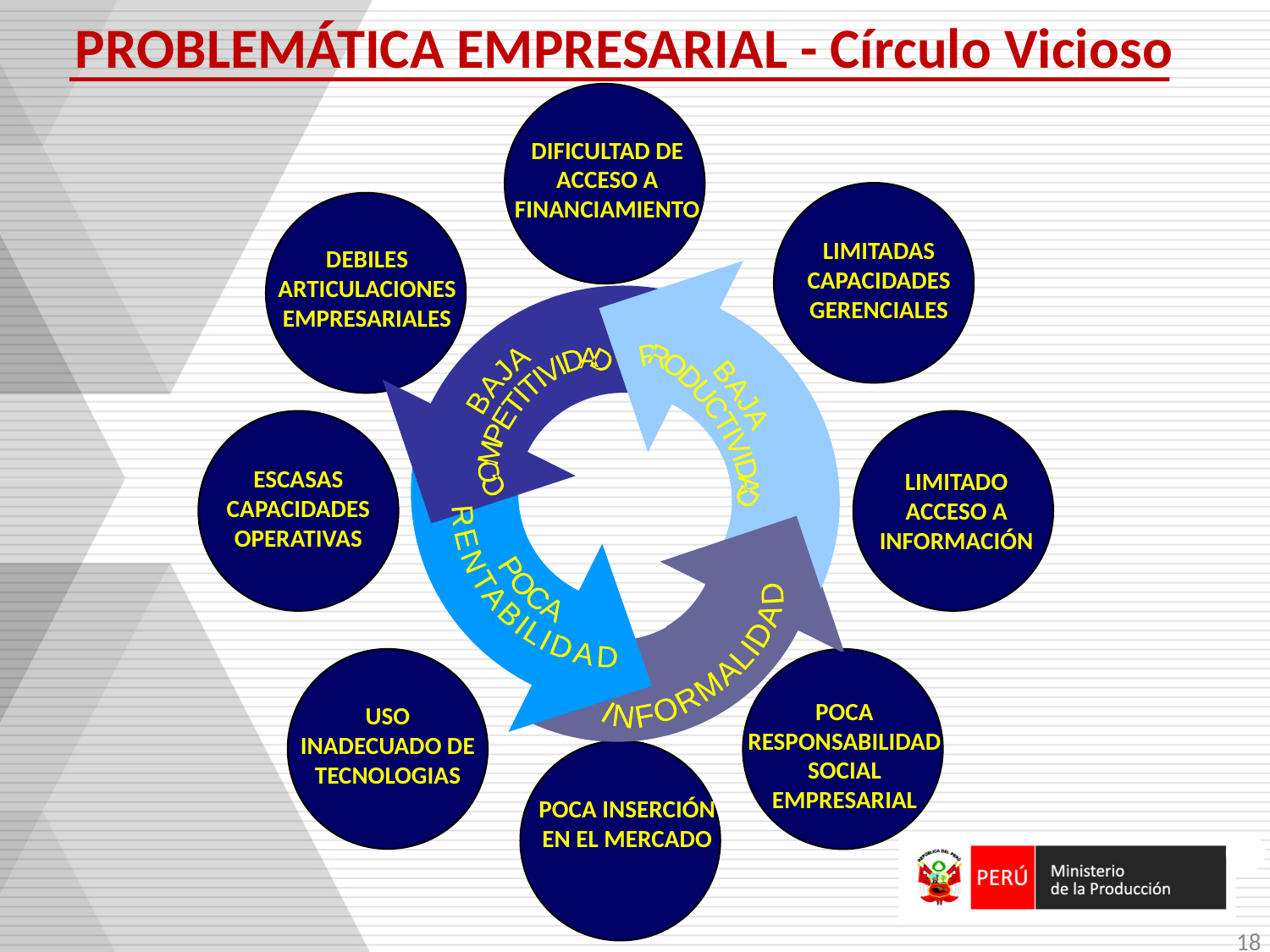

# PROBLEMÁTICA EMPRESARIAL - Círculo Vicioso

DIFICULTAD DE ACCESO A FINANCIAMIENTO

LIMITADAS CAPACIDADES GERENCIALES

DEBILES ARTICULACIONES EMPRESARIALES

BAJA
COMPETITIVIDAD
BAJA
PRODUCTIVIDAD
POCA
RENTABILIDAD

ESCASAS CAPACIDADES OPERATIVAS

LIMITADO ACCESO A INFORMACIÓN
INFORMALIDAD

USO INADECUADO DE TECNOLOGIAS

POCA RESPONSABILIDAD SOCIAL EMPRESARIAL

POCA INSERCIÓN EN EL MERCADO

18